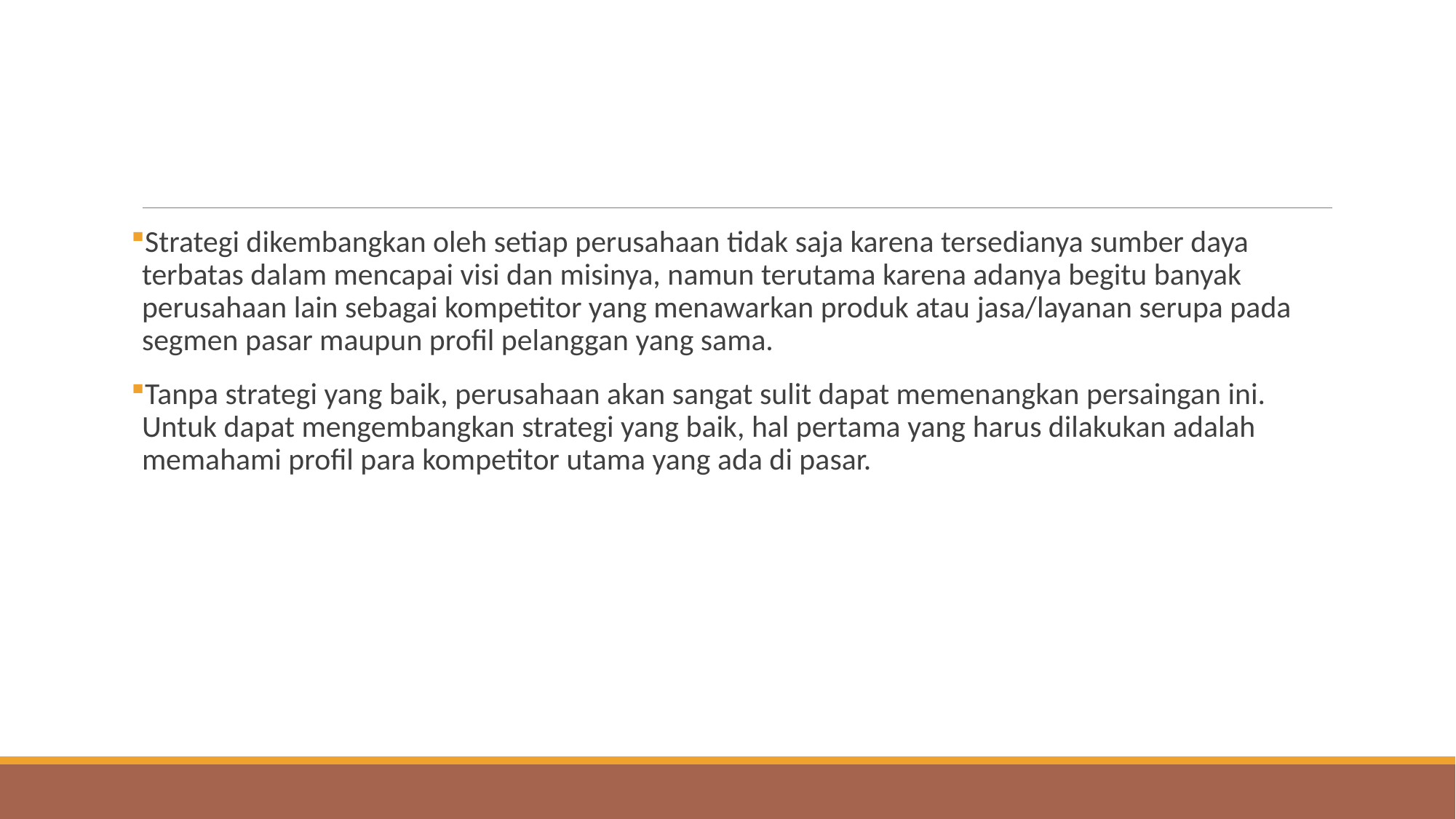

#
Strategi dikembangkan oleh setiap perusahaan tidak saja karena tersedianya sumber daya terbatas dalam mencapai visi dan misinya, namun terutama karena adanya begitu banyak perusahaan lain sebagai kompetitor yang menawarkan produk atau jasa/layanan serupa pada segmen pasar maupun profil pelanggan yang sama.
Tanpa strategi yang baik, perusahaan akan sangat sulit dapat memenangkan persaingan ini. Untuk dapat mengembangkan strategi yang baik, hal pertama yang harus dilakukan adalah memahami profil para kompetitor utama yang ada di pasar.